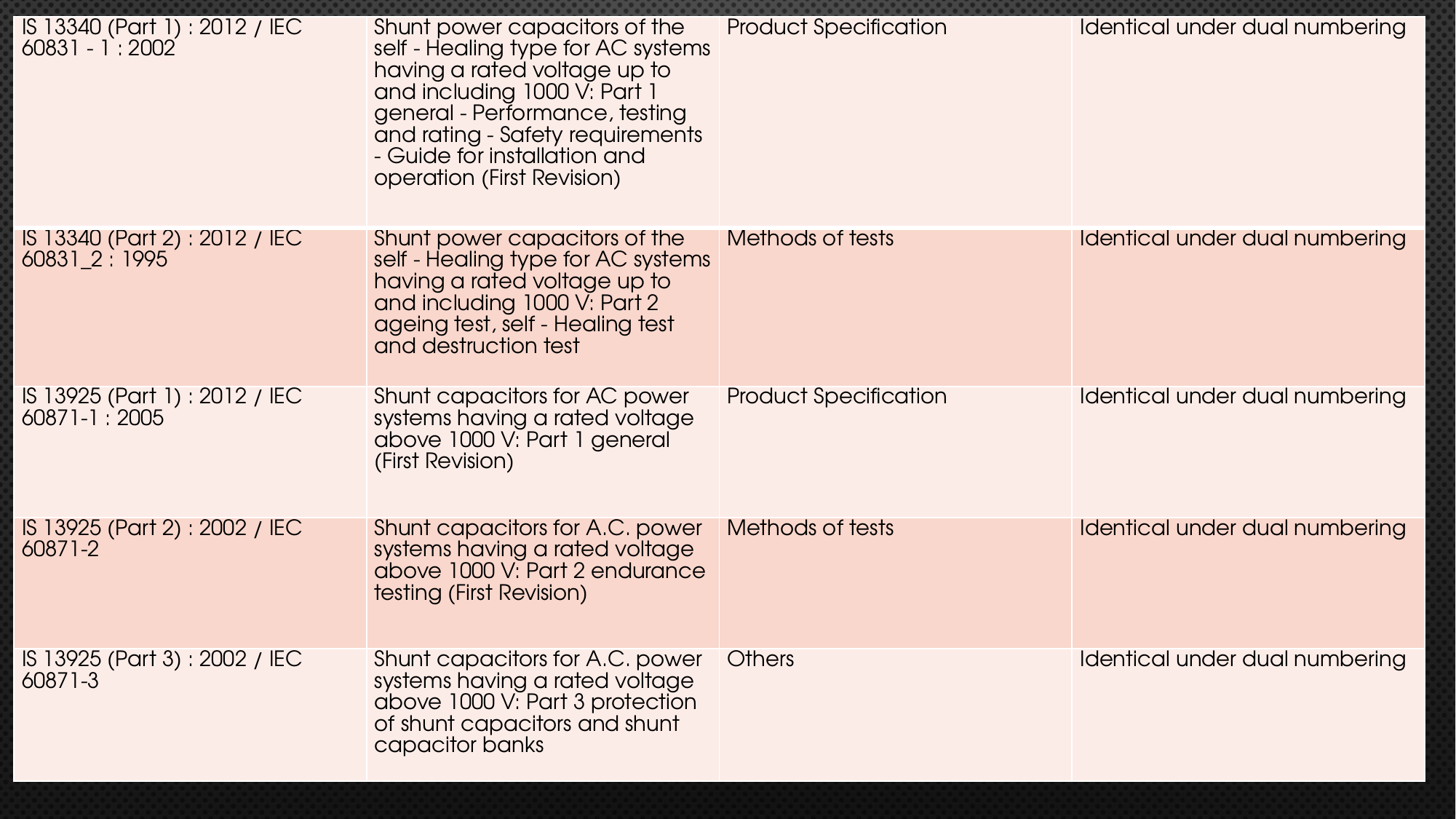

| IS 13340 (Part 1) : 2012 / IEC 60831 - 1 : 2002 | Shunt power capacitors of the self - Healing type for AC systems having a rated voltage up to and including 1000 V: Part 1 general - Performance, testing and rating - Safety requirements - Guide for installation and operation (First Revision) | Product Specification | Identical under dual numbering |
| --- | --- | --- | --- |
| IS 13340 (Part 2) : 2012 / IEC 60831\_2 : 1995 | Shunt power capacitors of the self - Healing type for AC systems having a rated voltage up to and including 1000 V: Part 2 ageing test, self - Healing test and destruction test | Methods of tests | Identical under dual numbering |
| IS 13925 (Part 1) : 2012 / IEC 60871-1 : 2005 | Shunt capacitors for AC power systems having a rated voltage above 1000 V: Part 1 general (First Revision) | Product Specification | Identical under dual numbering |
| IS 13925 (Part 2) : 2002 / IEC 60871-2 | Shunt capacitors for A.C. power systems having a rated voltage above 1000 V: Part 2 endurance testing (First Revision) | Methods of tests | Identical under dual numbering |
| IS 13925 (Part 3) : 2002 / IEC 60871-3 | Shunt capacitors for A.C. power systems having a rated voltage above 1000 V: Part 3 protection of shunt capacitors and shunt capacitor banks | Others | Identical under dual numbering |